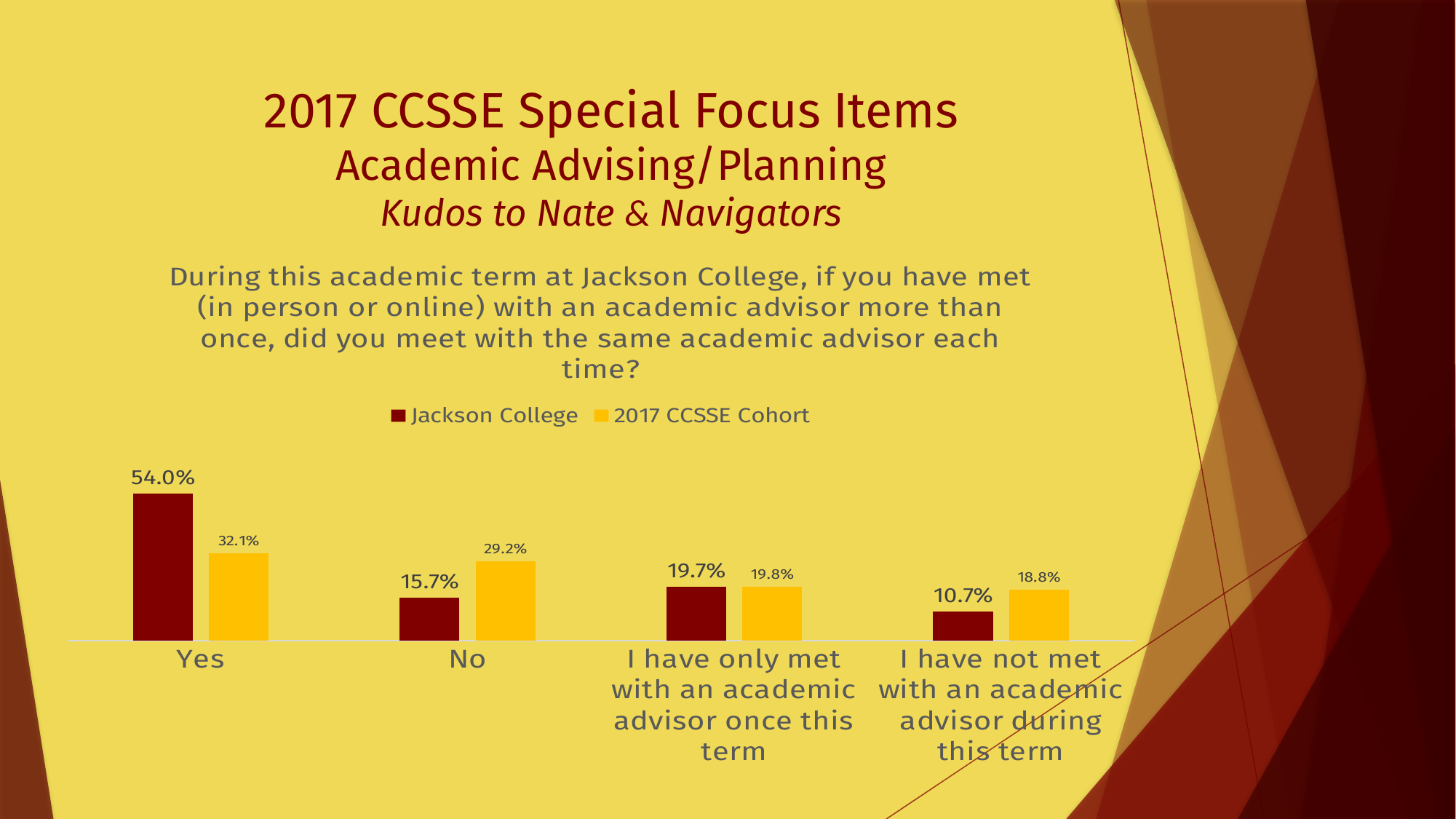

# 2017 CCSSE Special Focus Items Academic Advising/Planning Kudos to Nate & Navigators

### Chart: During this academic term at Jackson College, if you have met (in person or online) with an academic advisor more than once, did you meet with the same academic advisor each time?

| Category | Jackson College | 2017 CCSSE Cohort |
|---|---|---|
| Yes | 0.54 | 0.321 |
| No | 0.157 | 0.292 |
| I have only met with an academic advisor once this term | 0.197 | 0.198 |
| I have not met with an academic advisor during this term | 0.107 | 0.188 |